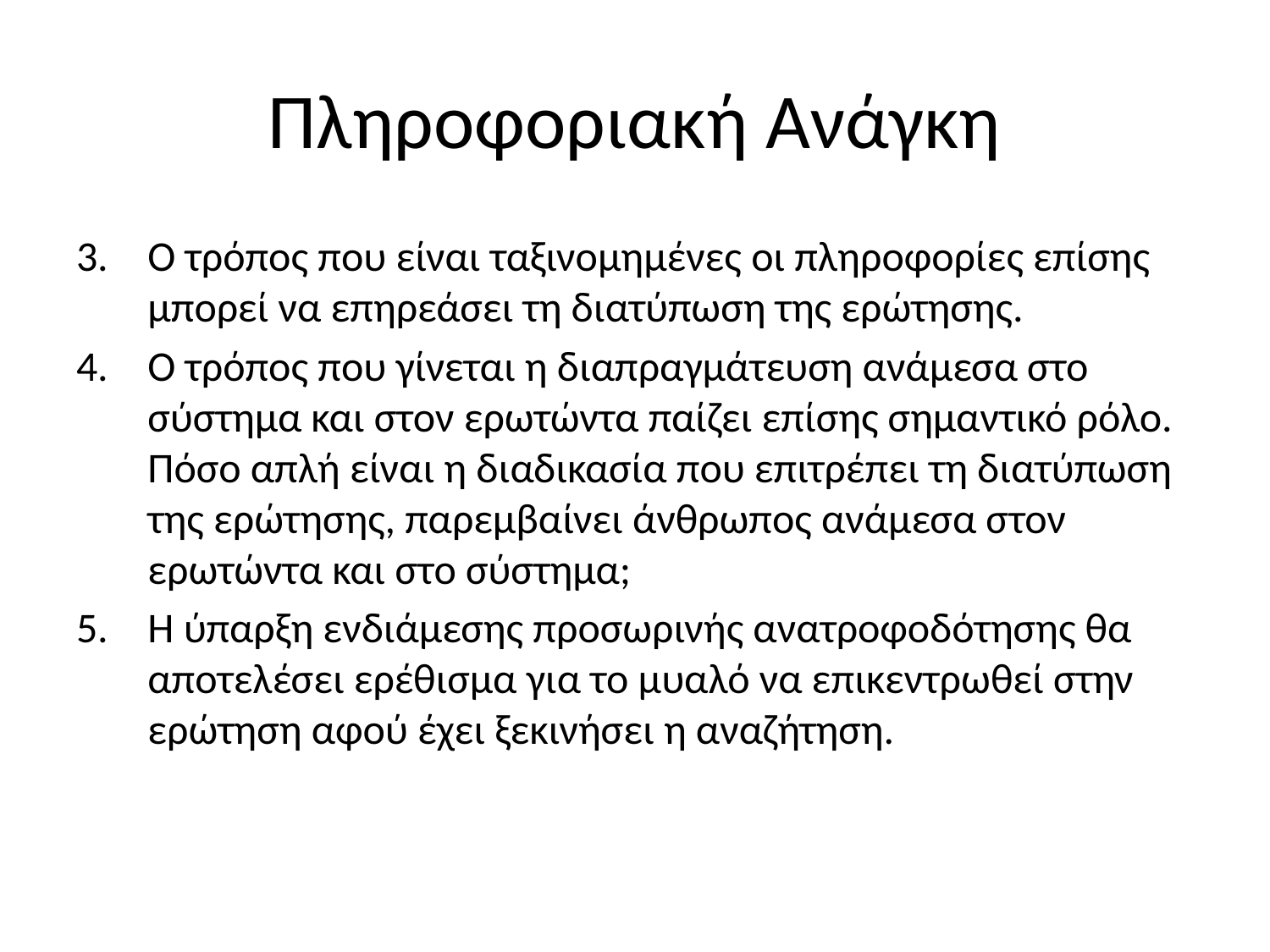

# Πληροφοριακή Ανάγκη
Ο τρόπος που είναι ταξινομημένες οι πληροφορίες επίσης μπορεί να επηρεάσει τη διατύπωση της ερώτησης.
Ο τρόπος που γίνεται η διαπραγμάτευση ανάμεσα στο σύστημα και στον ερωτώντα παίζει επίσης σημαντικό ρόλο. Πόσο απλή είναι η διαδικασία που επιτρέπει τη διατύπωση της ερώτησης, παρεμβαίνει άνθρωπος ανάμεσα στον ερωτώντα και στο σύστημα;
Η ύπαρξη ενδιάμεσης προσωρινής ανατροφοδότησης θα αποτελέσει ερέθισμα για το μυαλό να επικεντρωθεί στην ερώτηση αφού έχει ξεκινήσει η αναζήτηση.